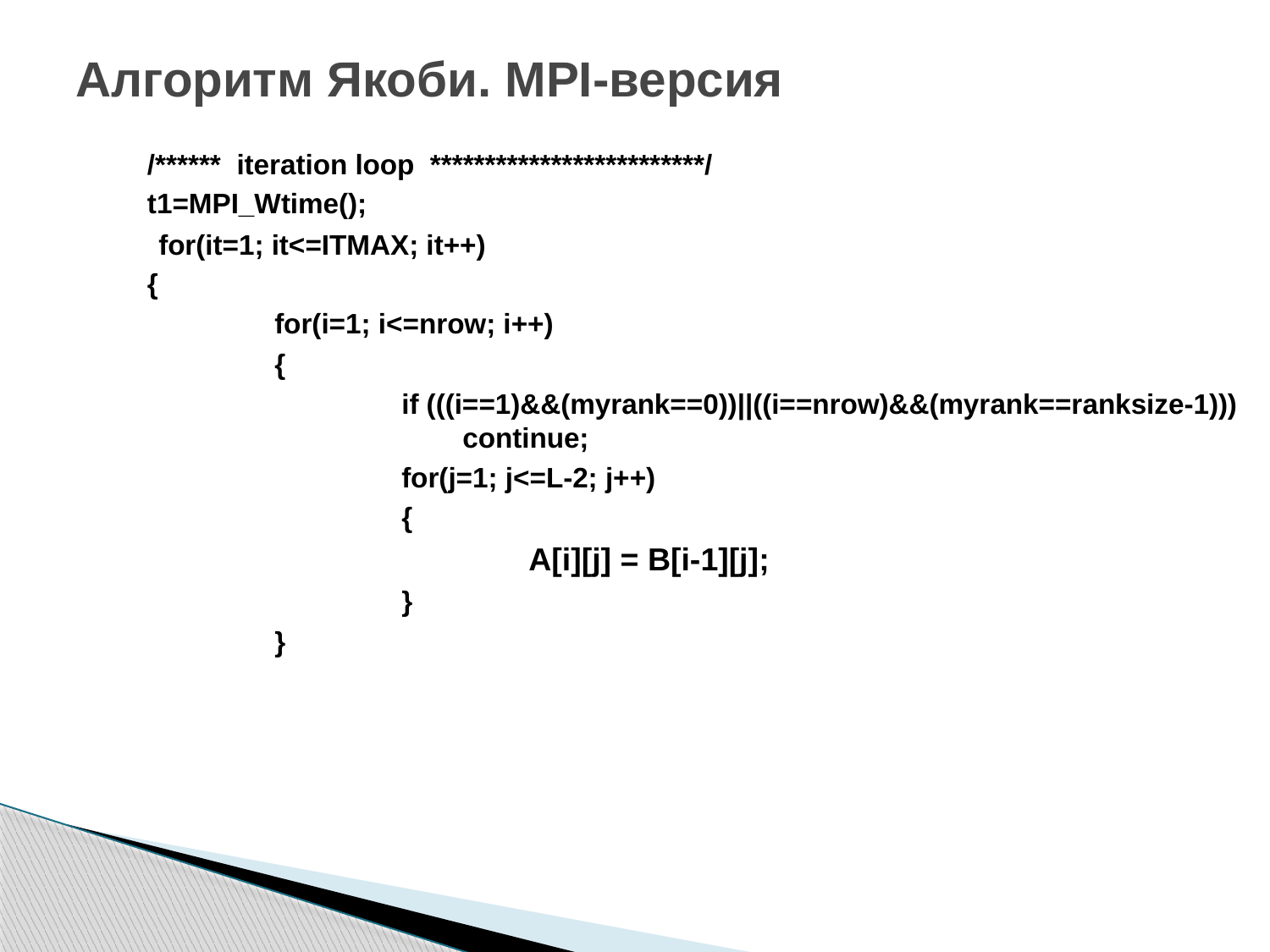

# Алгоритм Якоби. MPI-версия
/******  iteration loop  *************************/
t1=MPI_Wtime();
                for(it=1; it<=ITMAX; it++)
{
for(i=1; i<=nrow; i++)
{
if (((i==1)&&(myrank==0))||((i==nrow)&&(myrank==ranksize-1))) continue;
for(j=1; j<=L-2; j++)
{
A[i][j] = B[i-1][j];
}
}